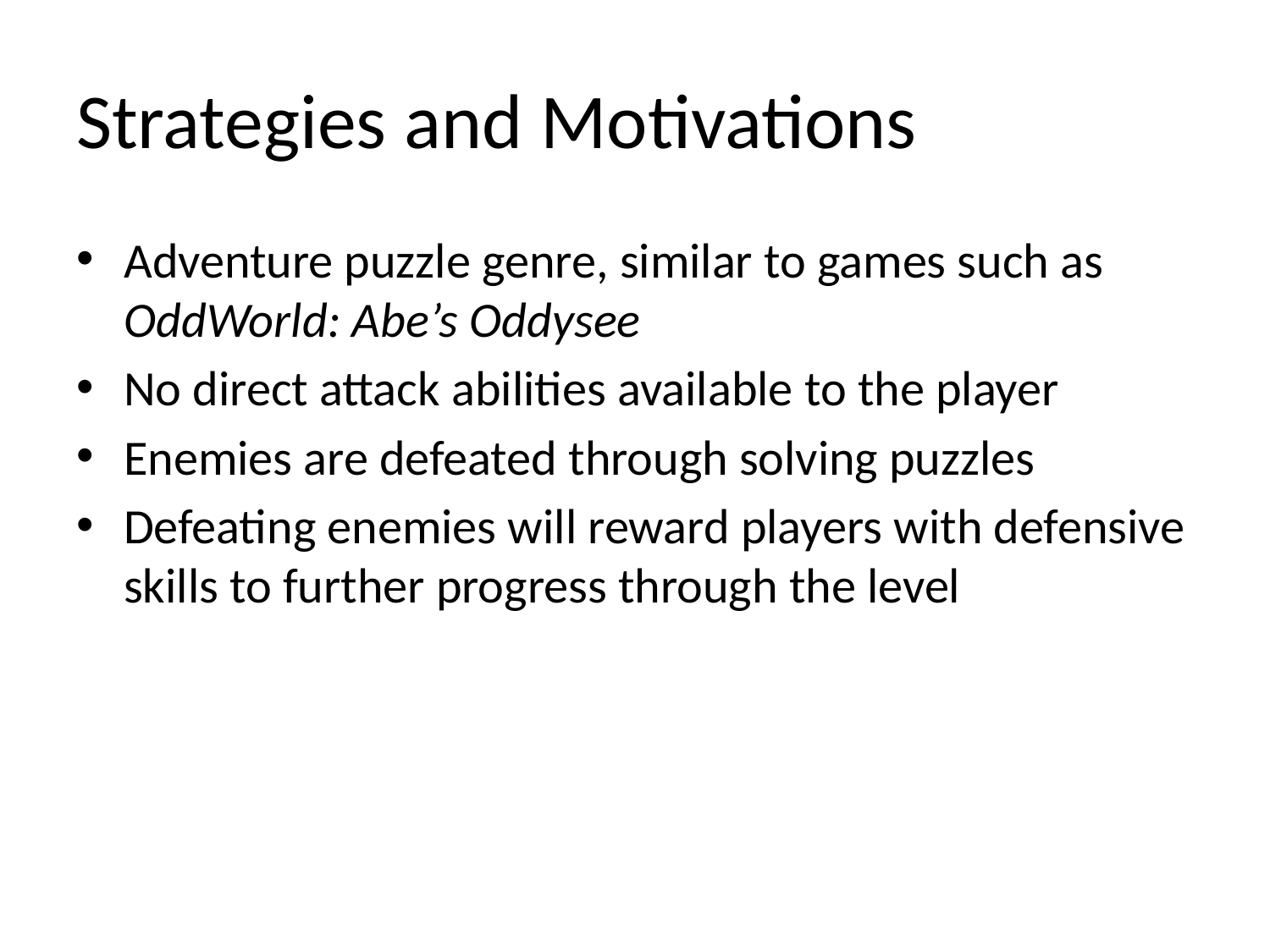

# Strategies and Motivations
Adventure puzzle genre, similar to games such as OddWorld: Abe’s Oddysee
No direct attack abilities available to the player
Enemies are defeated through solving puzzles
Defeating enemies will reward players with defensive skills to further progress through the level